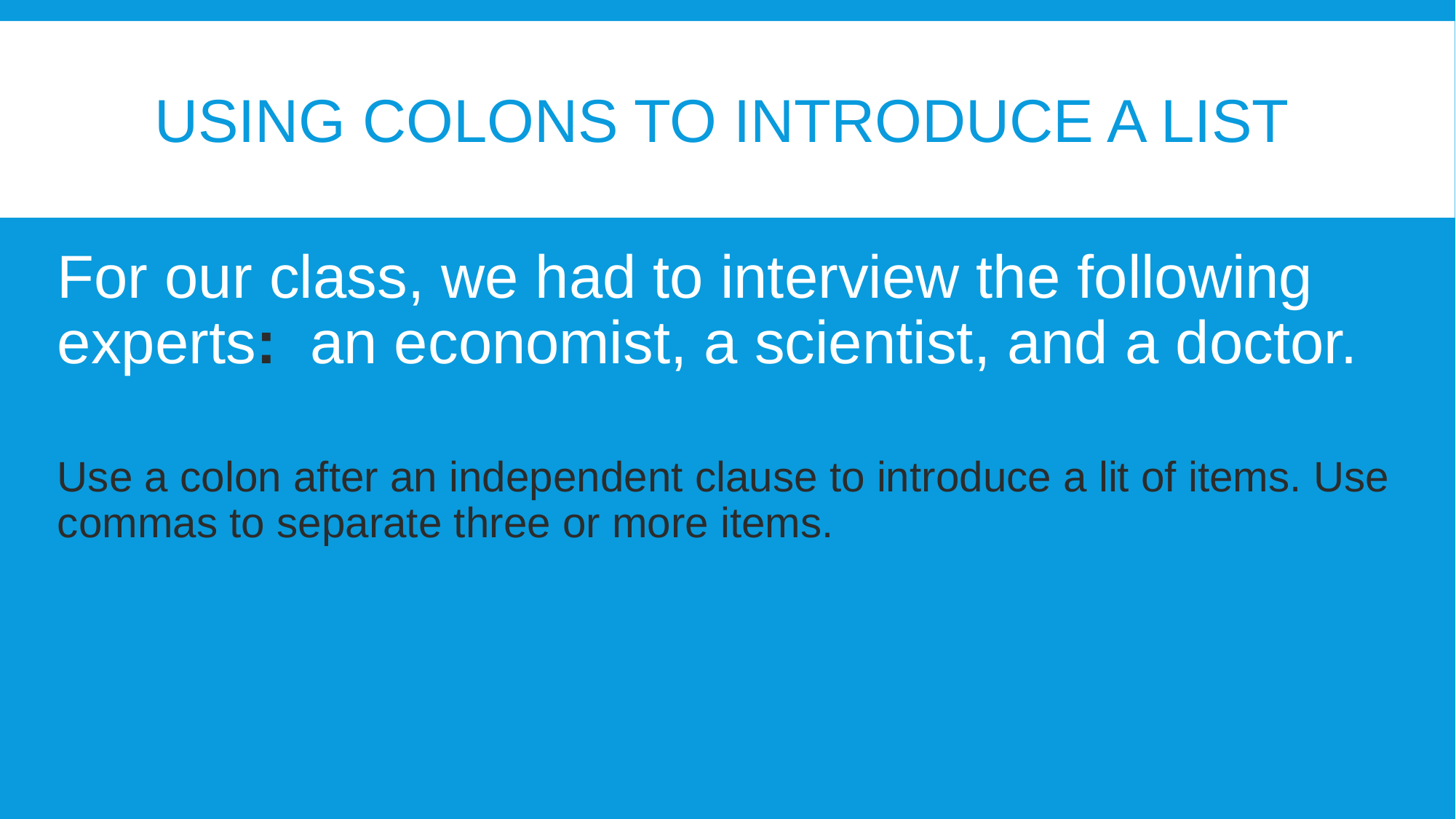

# Using Colons to Introduce a list
For our class, we had to interview the following experts:  an economist, a scientist, and a doctor.

Use a colon after an independent clause to introduce a lit of items. Use commas to separate three or more items.